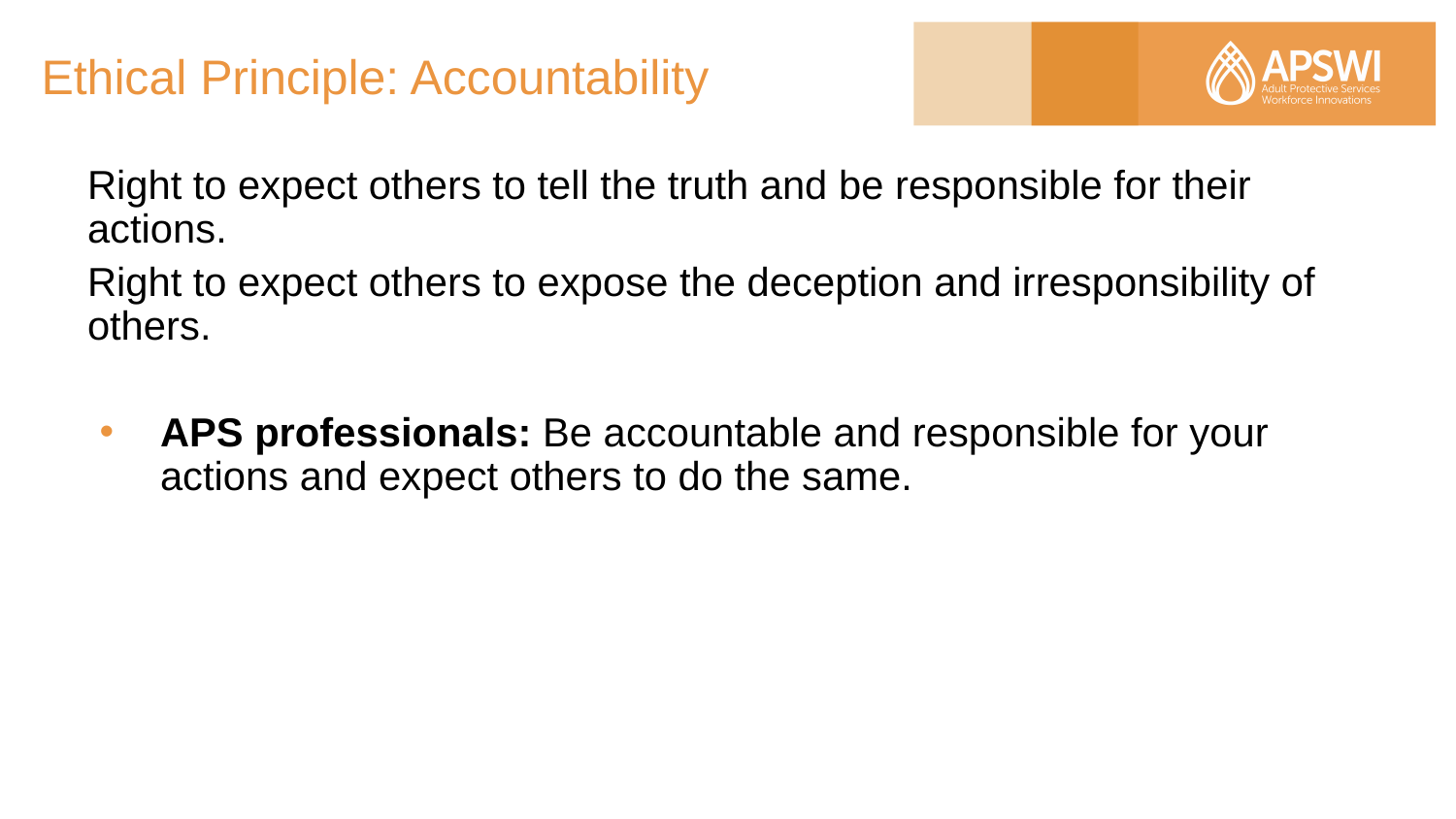

# Ethical Principle: Accountability
Right to expect others to tell the truth and be responsible for their actions.
Right to expect others to expose the deception and irresponsibility of others.

APS professionals: Be accountable and responsible for your actions and expect others to do the same.